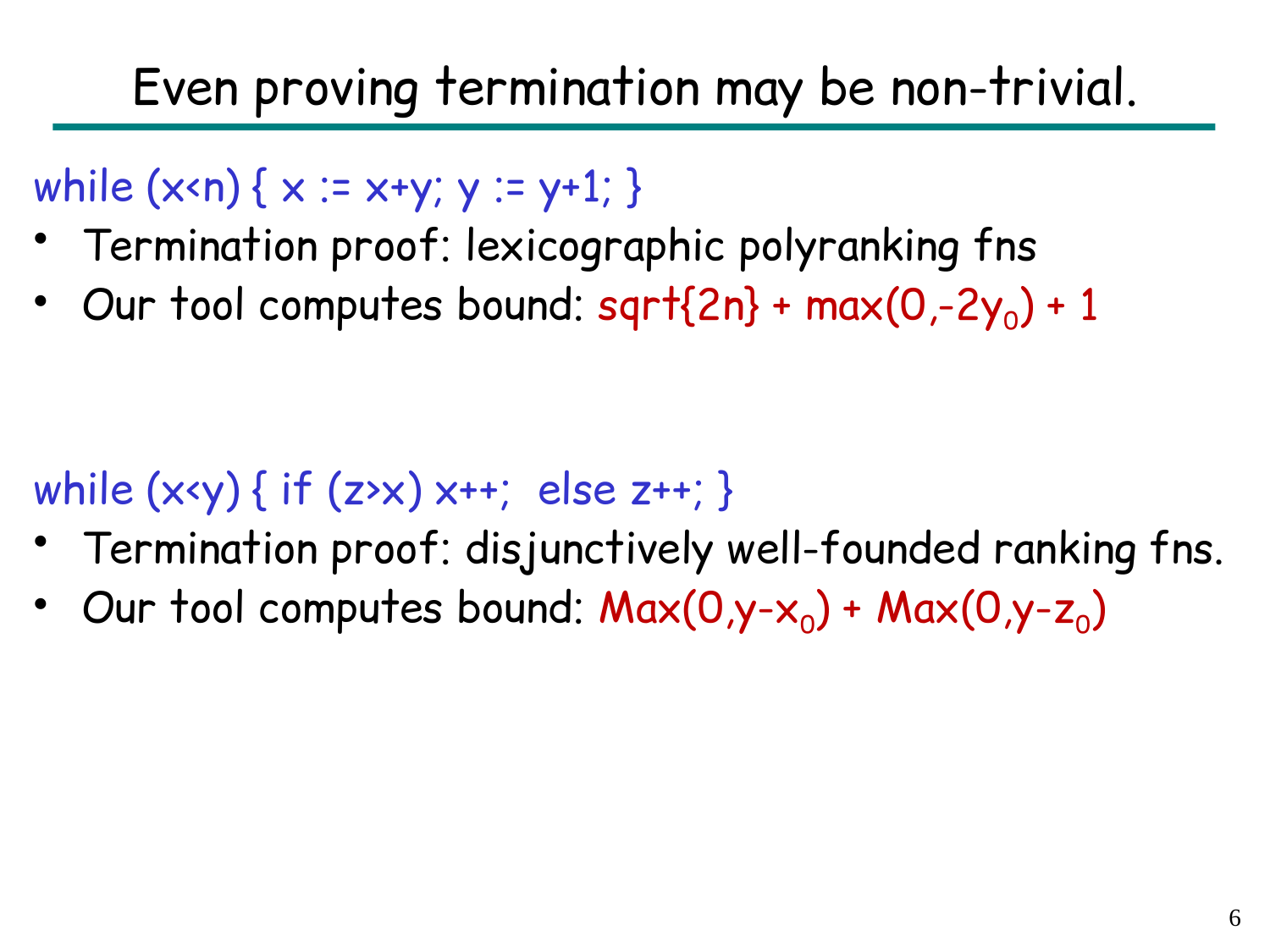

# Even proving termination may be non-trivial.
while (x<n) { x := x+y; y := y+1; }
Termination proof: lexicographic polyranking fns
Our tool computes bound: sqrt{2n} + max(0,-2y0) + 1

while (x<y) { if (z>x) x++;  else z++; }
Termination proof: disjunctively well-founded ranking fns.
Our tool computes bound: Max(0,y-x0) + Max(0,y-z0)

6